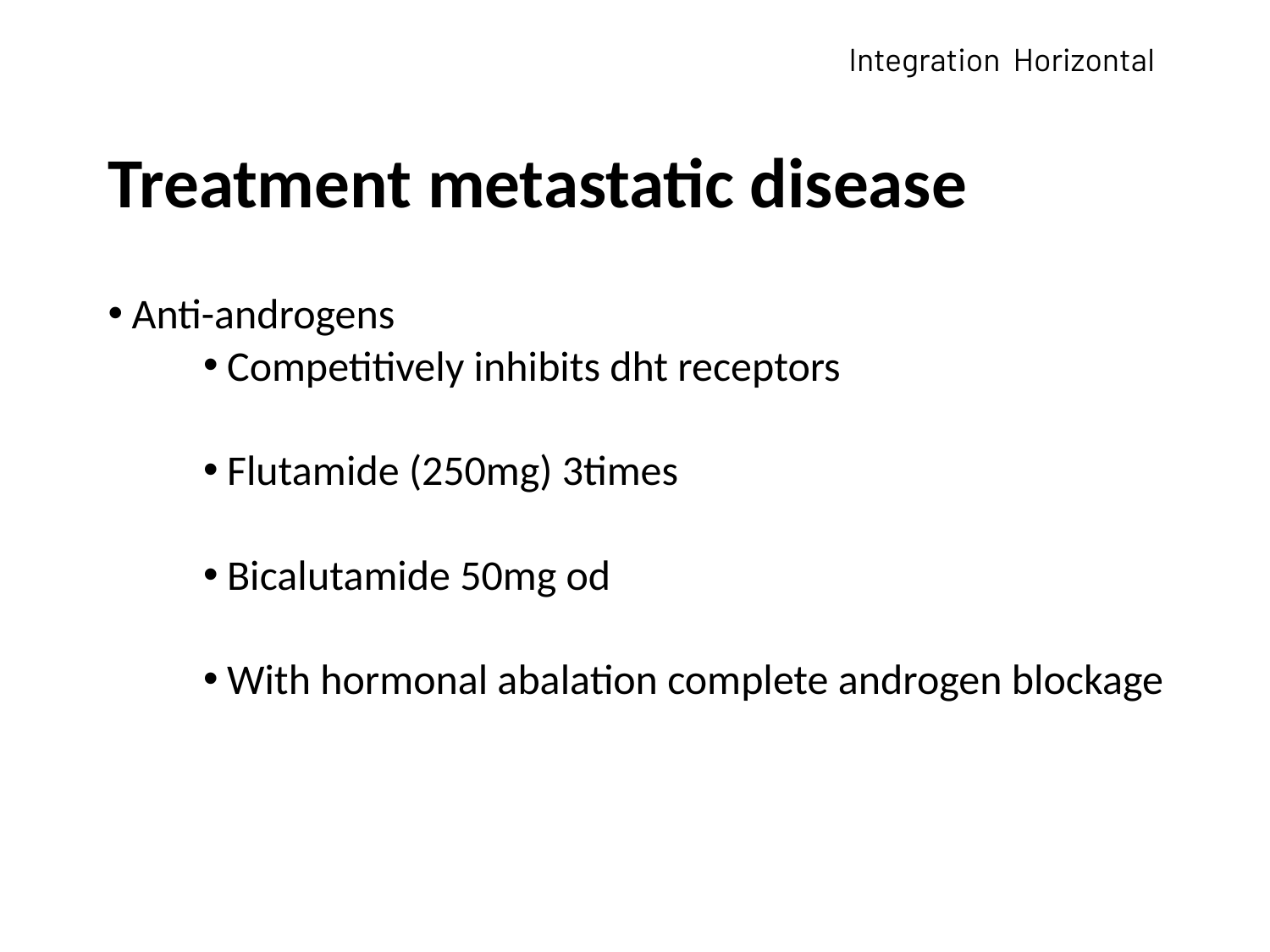

Integration  Horizontal
# Treatment metastatic disease
Anti-androgens
Competitively inhibits dht receptors

Flutamide (250mg) 3times

Bicalutamide 50mg od

With hormonal abalation complete androgen blockage